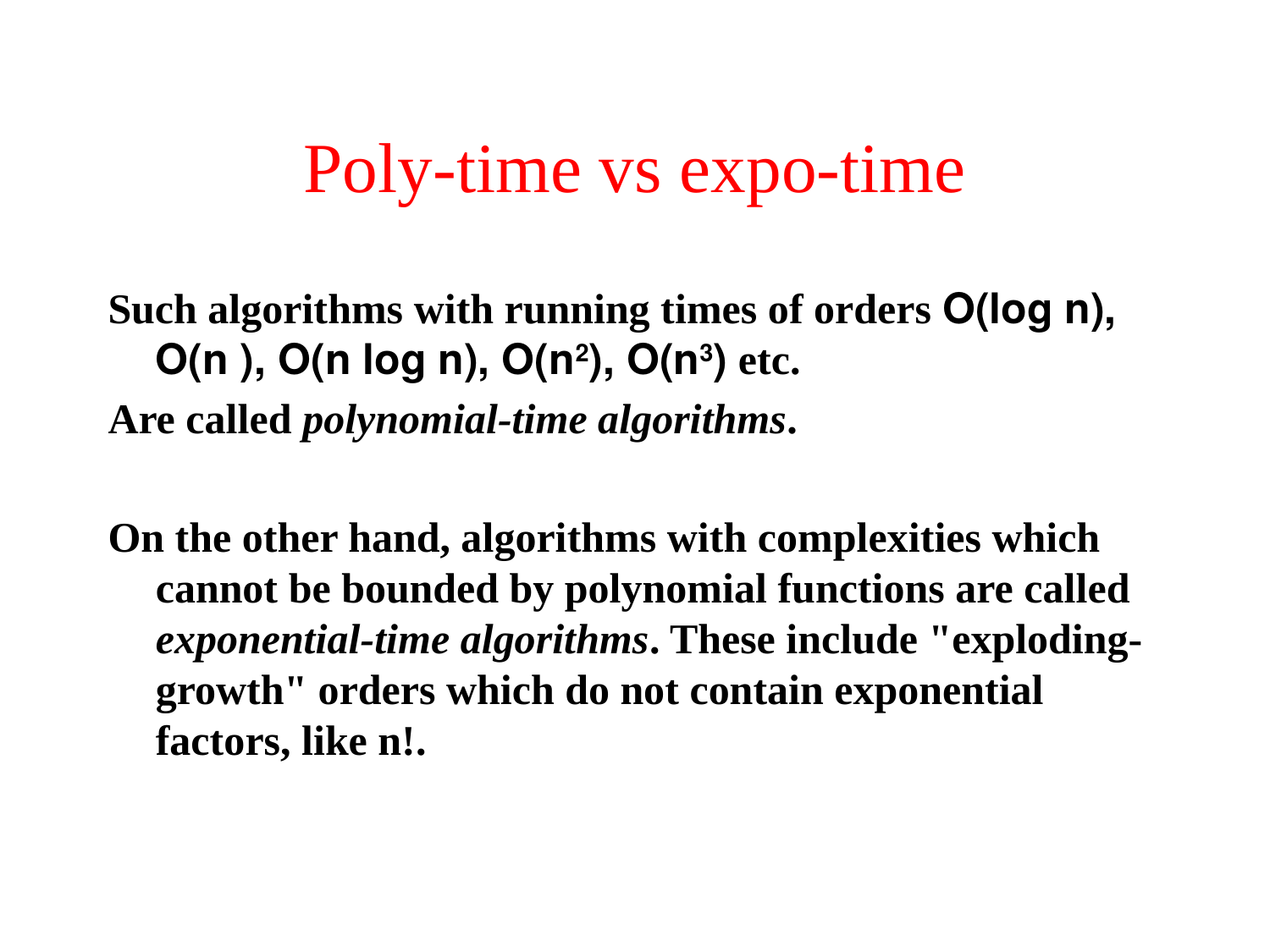

# Poly-time vs expo-time
Such algorithms with running times of orders O(log n), O(n ), O(n log n), O(n2), O(n3) etc.
Are called polynomial-time algorithms.

On the other hand, algorithms with complexities which cannot be bounded by polynomial functions are called exponential-time algorithms. These include "exploding-growth" orders which do not contain exponential factors, like n!.